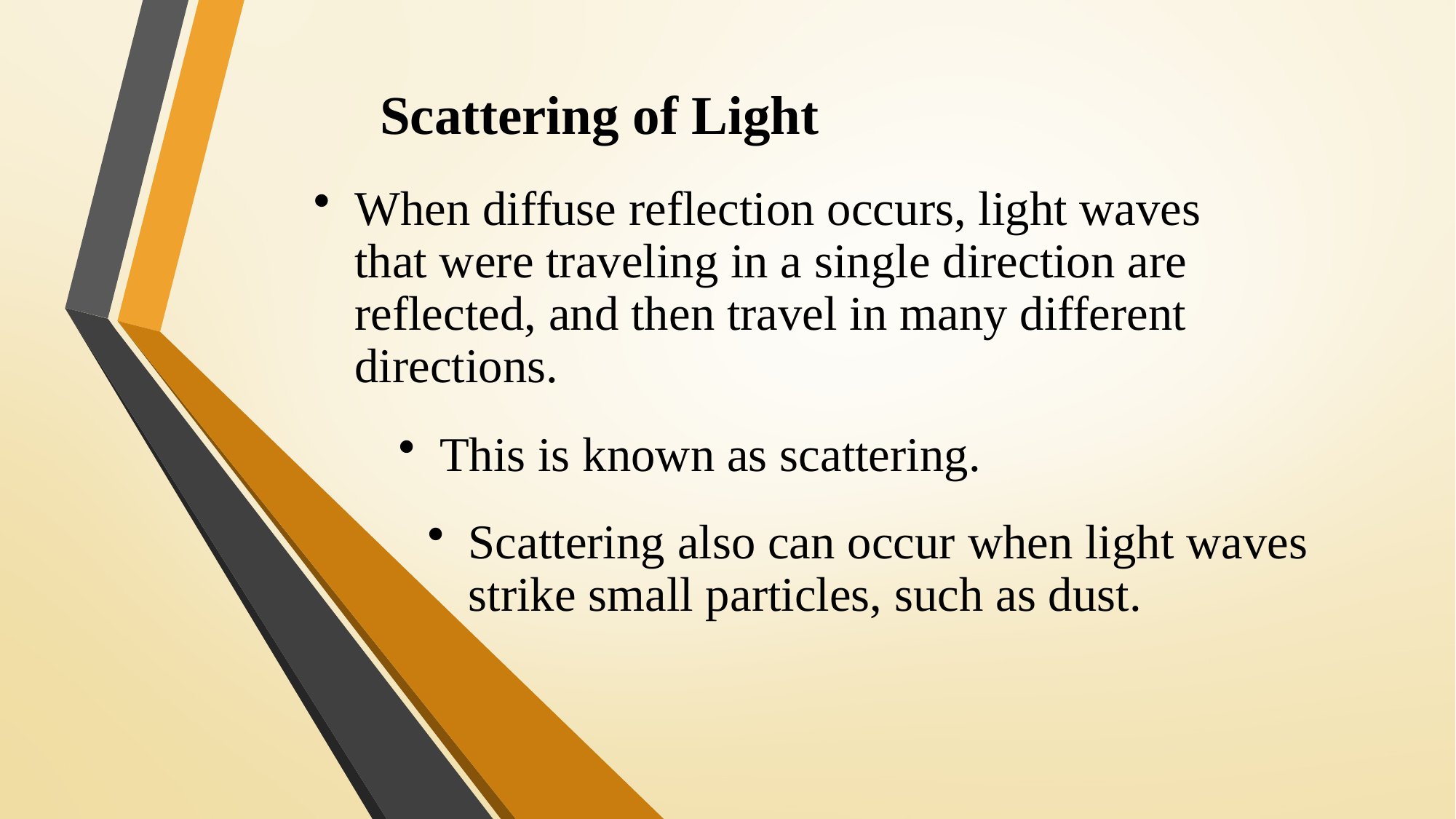

Scattering of Light
When diffuse reflection occurs, light waves that were traveling in a single direction are reflected, and then travel in many different directions.
This is known as scattering.
Scattering also can occur when light waves strike small particles, such as dust.